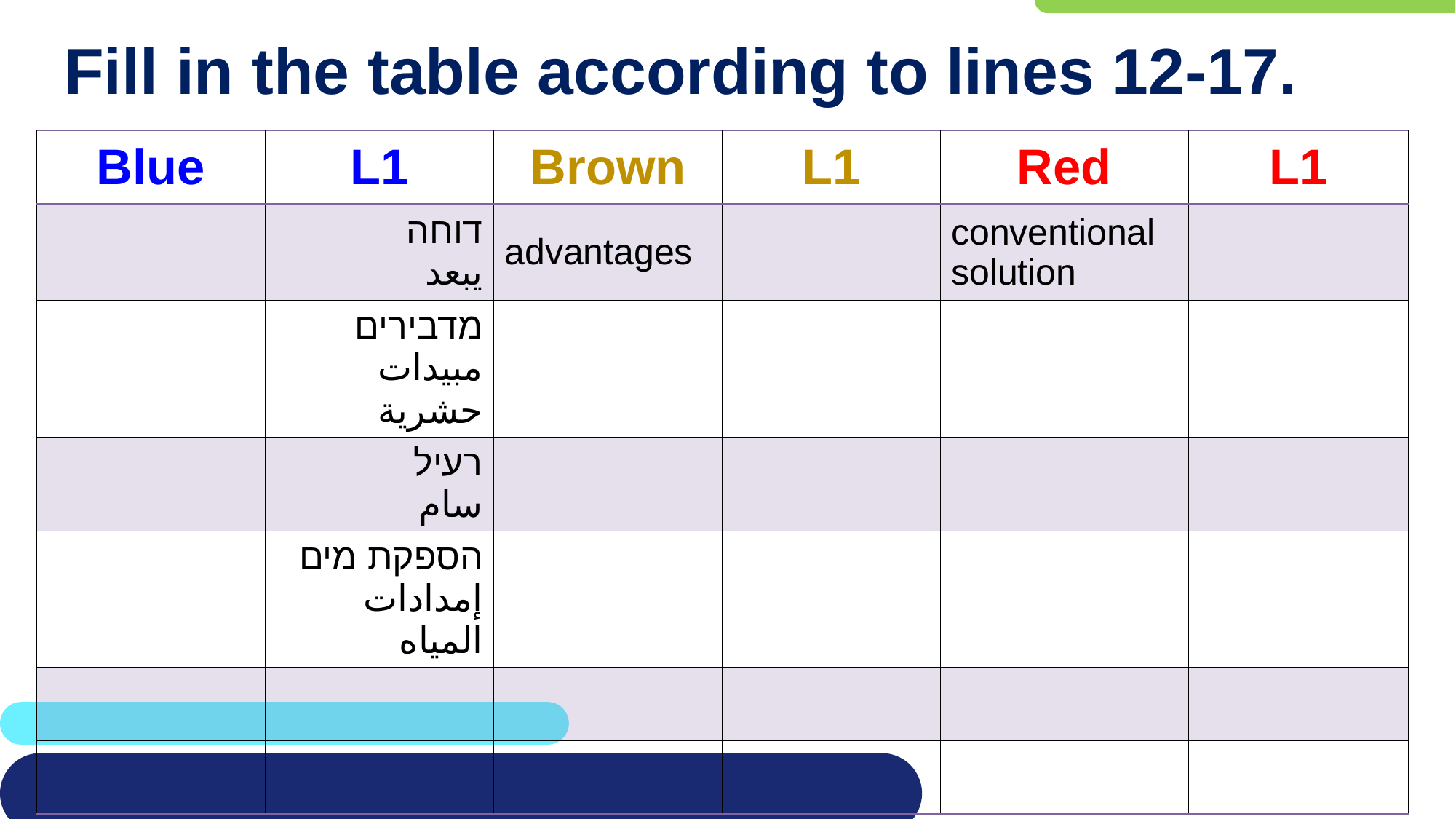

# Fill in the table according to lines 12-17.
| Blue | L1 | Brown | L1 | Red | L1 |
| --- | --- | --- | --- | --- | --- |
|  | דוחה يبعد | advantages |  | conventional solution |  |
|  | מדבירים مبيدات حشرية |  |  |  |  |
|  | רעיל سام |  |  |  |  |
|  | הספקת מים إمدادات المياه |  |  |  |  |
|  |  |  |  |  |  |
|  |  |  |  |  |  |